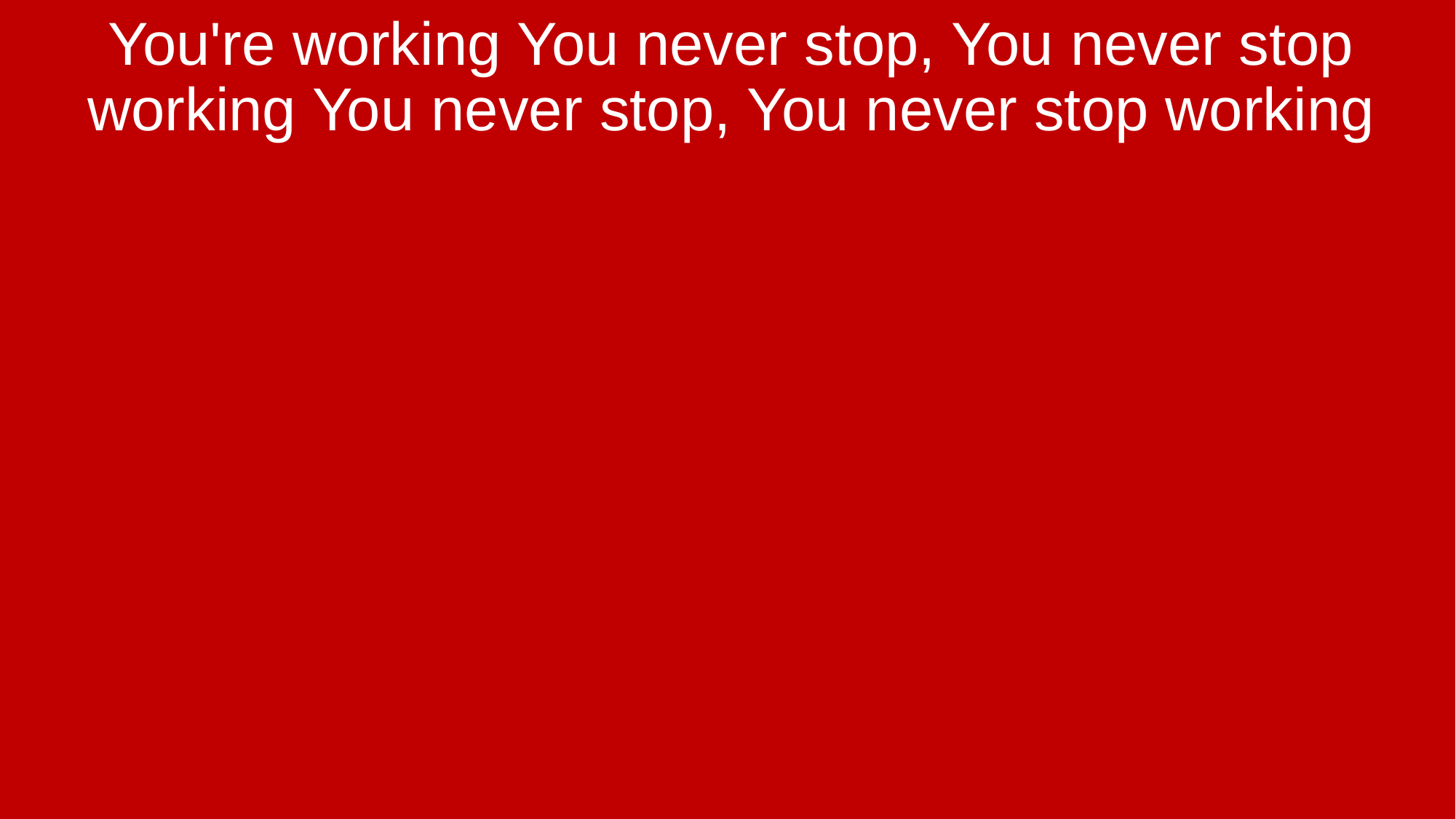

You're working You never stop, You never stop working You never stop, You never stop working